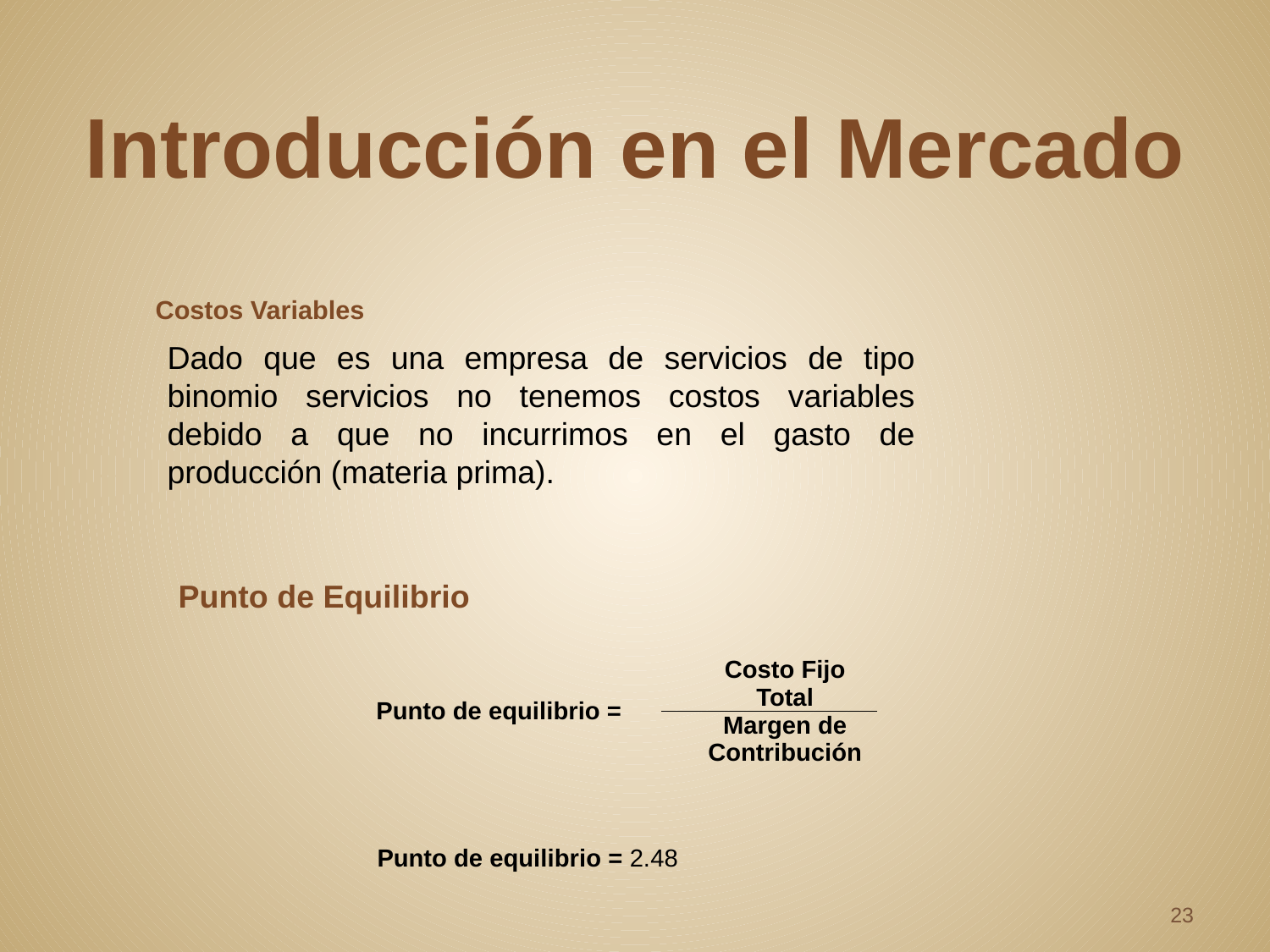

Introducción en el Mercado
Costos Variables
Dado que es una empresa de servicios de tipo binomio servicios no tenemos costos variables debido a que no incurrimos en el gasto de producción (materia prima).
Punto de Equilibrio
| Punto de equilibrio = | Costo Fijo Total |
| --- | --- |
|  | Margen de Contribución |
Punto de equilibrio = 2.48
23